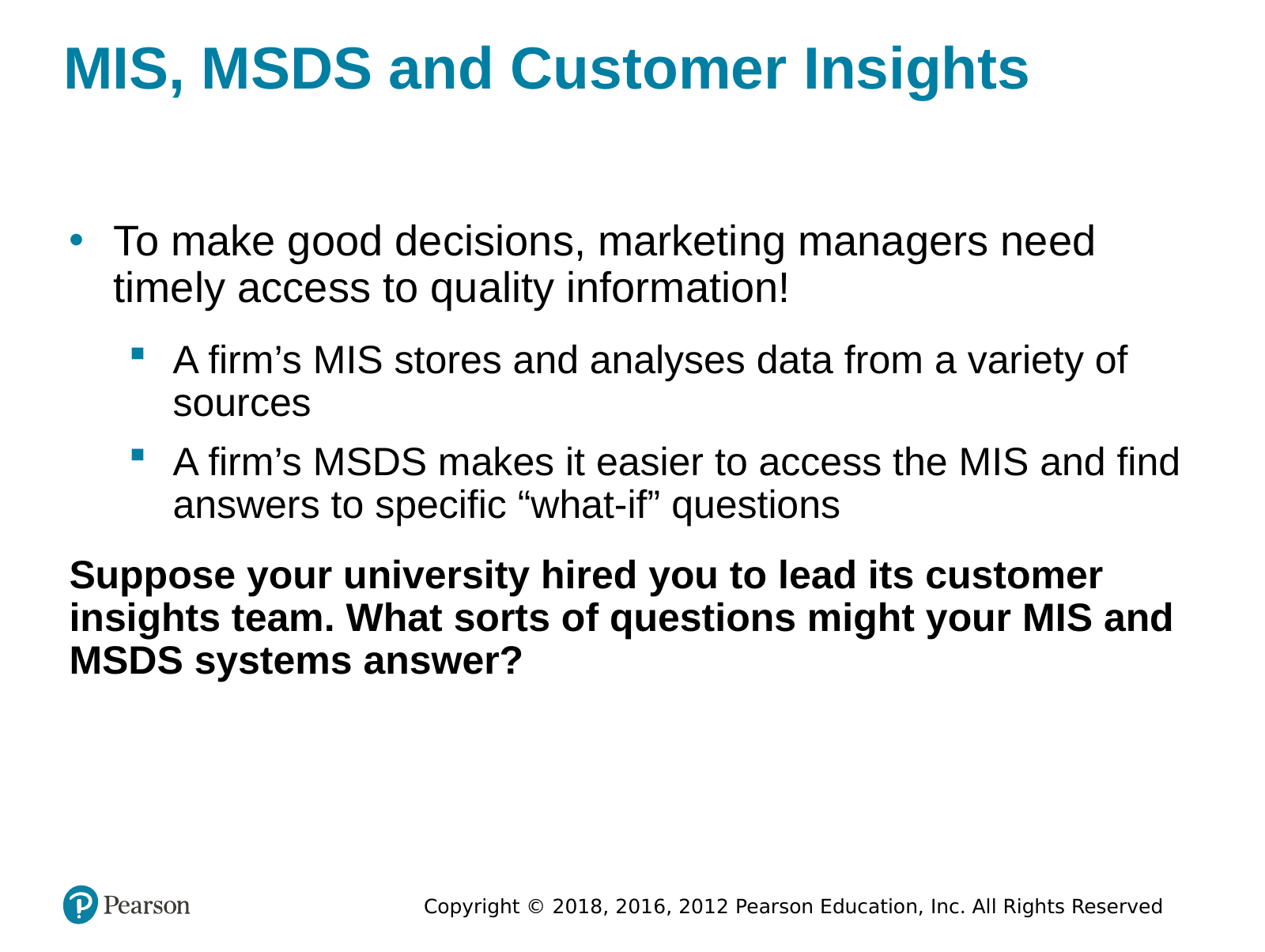

# MIS, MSDS and Customer Insights
To make good decisions, marketing managers need timely access to quality information!
A firm’s MIS stores and analyses data from a variety of sources
A firm’s MSDS makes it easier to access the MIS and find answers to specific “what-if” questions
Suppose your university hired you to lead its customer insights team. What sorts of questions might your MIS and MSDS systems answer?